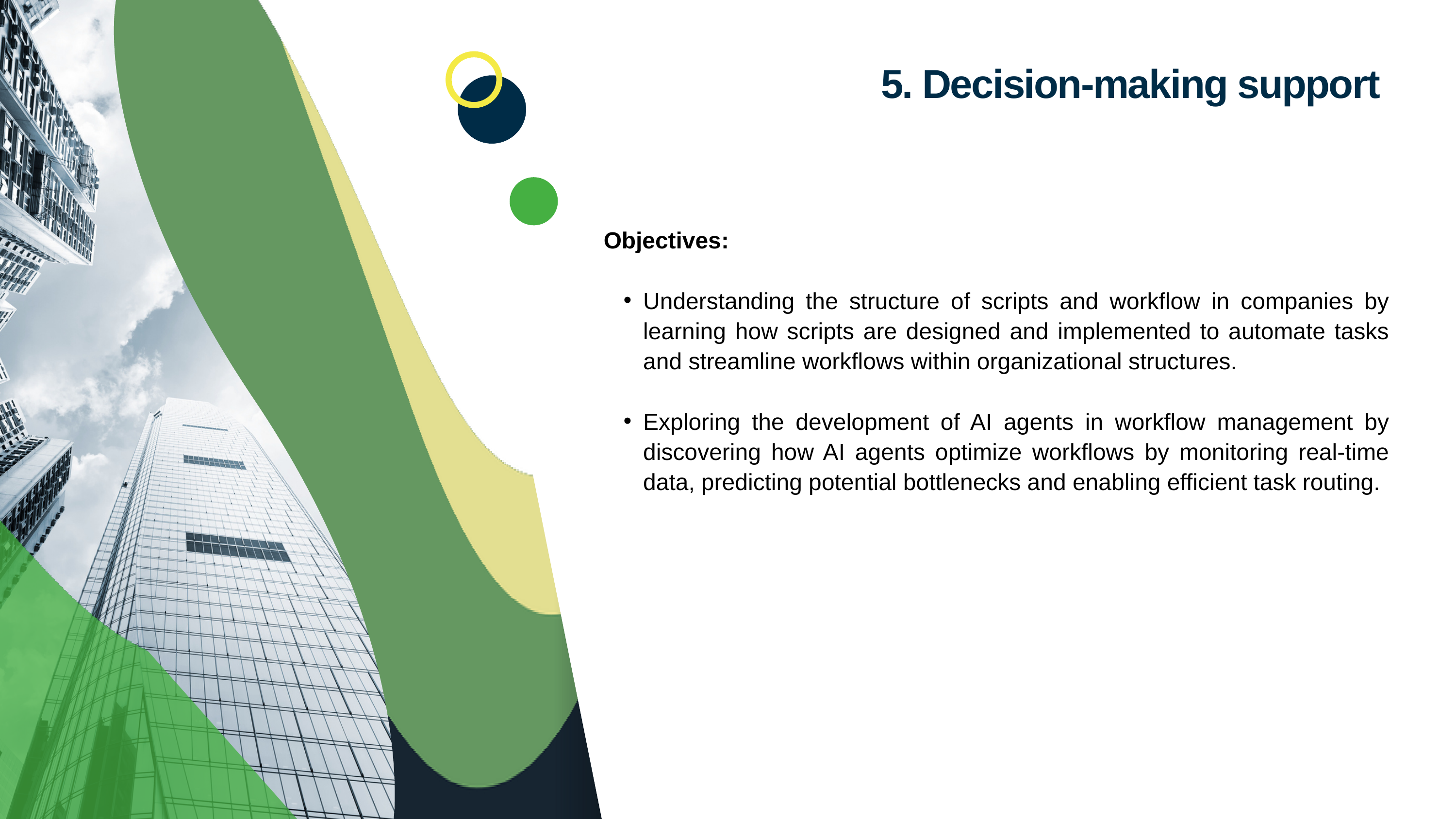

5. Decision-making support

Objectives:

Understanding the structure of scripts and workflow in companies by learning how scripts are designed and implemented to automate tasks and streamline workflows within organizational structures.

Exploring the development of AI agents in workflow management by discovering how AI agents optimize workflows by monitoring real-time data, predicting potential bottlenecks and enabling efficient task routing.